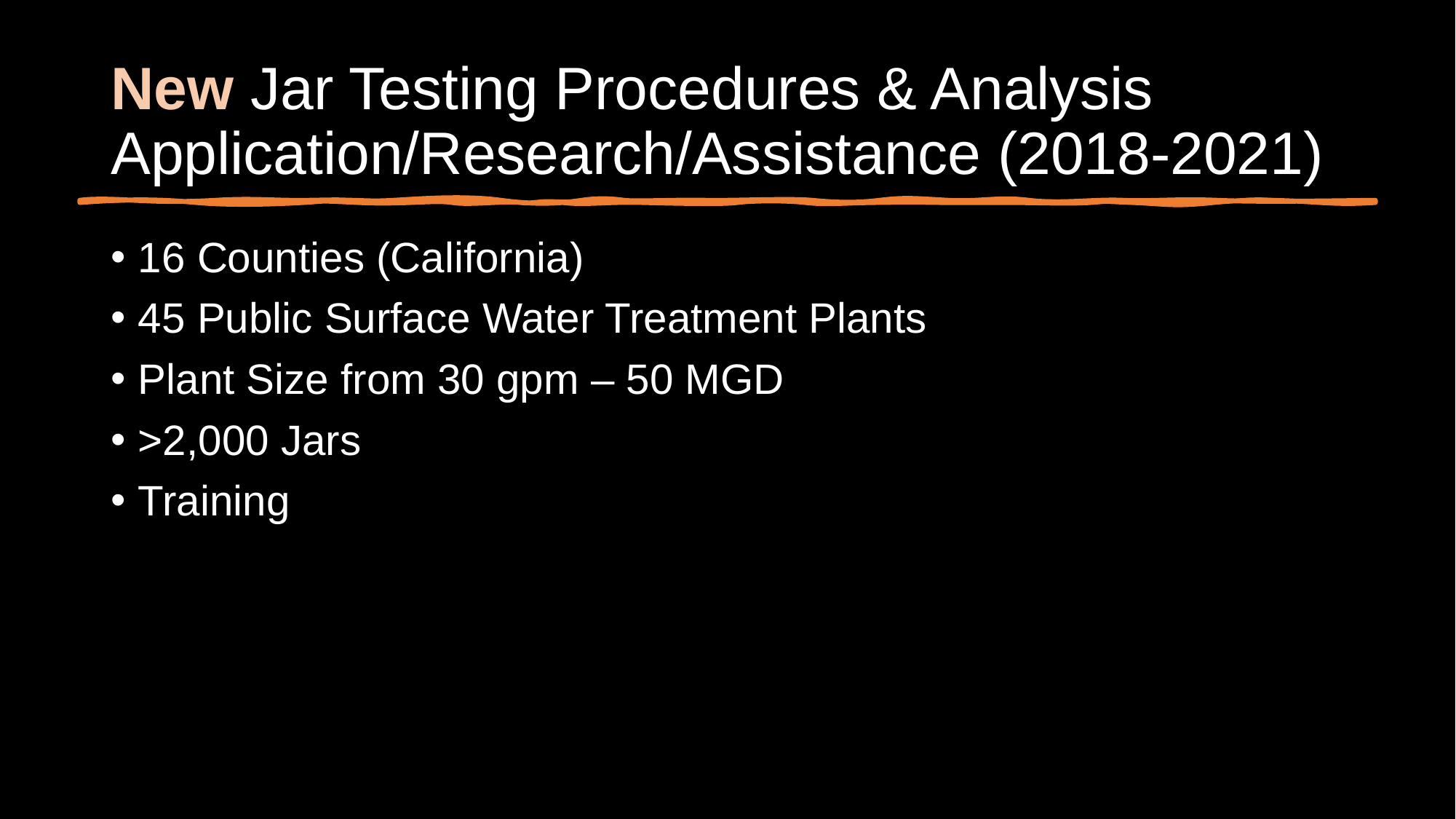

# New Jar Testing Procedures & Analysis Application/Research/Assistance (2018-2021)

16 Counties (California)
45 Public Surface Water Treatment Plants
Plant Size from 30 gpm – 50 MGD
>2,000 Jars
Training